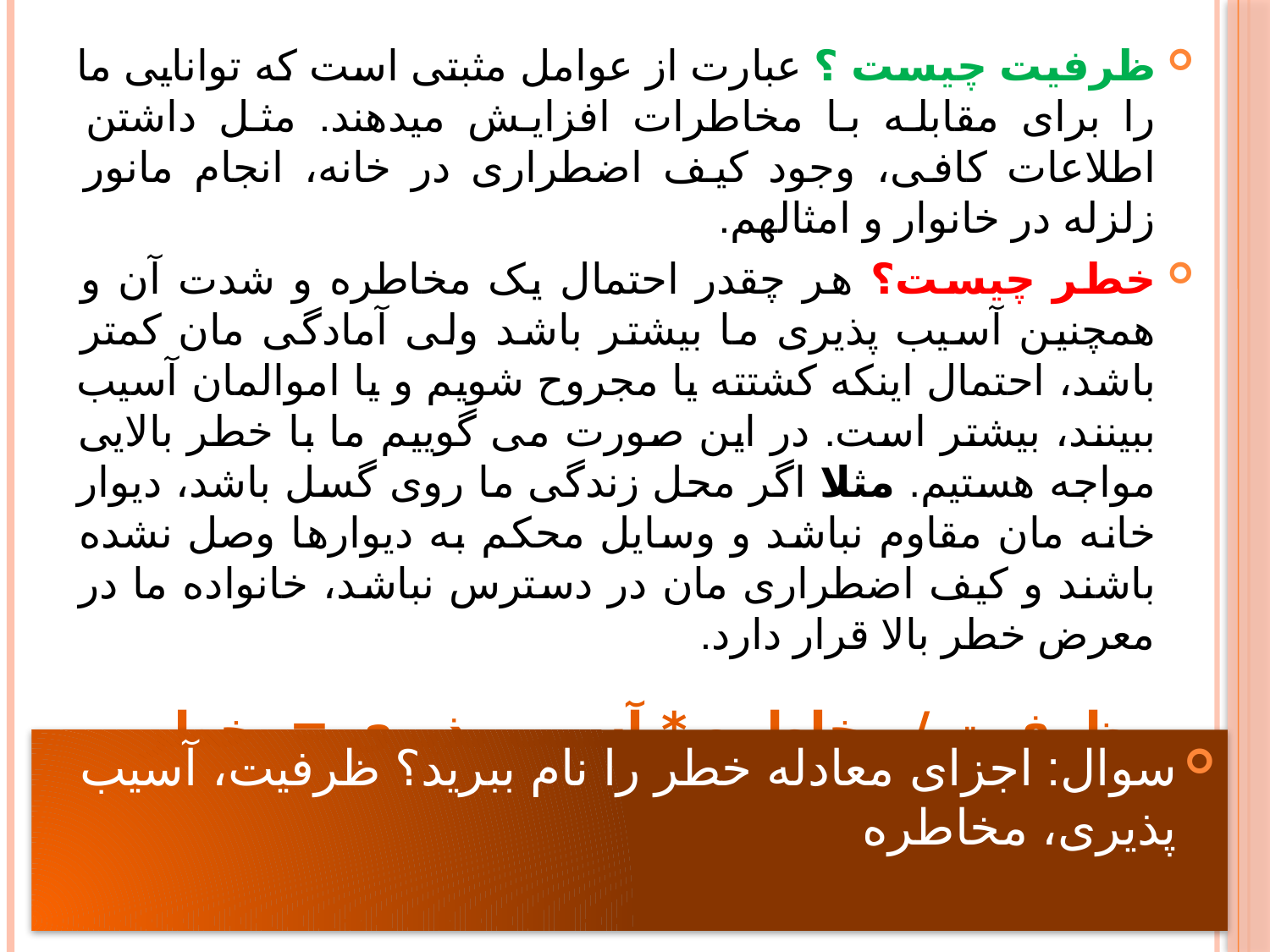

ظرفیت چیست ؟ عبارت از عوامل مثبتی است که توانایی ما را برای مقابله با مخاطرات افزایش میدهند. مثل داشتن اطلاعات کافی، وجود کیف اضطراری در خانه، انجام مانور زلزله در خانوار و امثالهم.
خطر چیست؟ هر چقدر احتمال یک مخاطره و شدت آن و همچنین آسیب پذیری ما بیشتر باشد ولی آمادگی مان کمتر باشد، احتمال اینکه کشتته یا مجروح شویم و یا اموالمان آسیب ببینند، بیشتر است. در این صورت می گوییم ما با خطر بالایی مواجه هستیم. مثلا اگر محل زندگی ما روی گسل باشد، دیوار خانه مان مقاوم نباشد و وسایل محکم به دیوارها وصل نشده باشند و کیف اضطراری مان در دسترس نباشد، خانواده ما در معرض خطر بالا قرار دارد.
ظرفیت / مخاطره * آسیب پذیری =  خطر

سوال: اجزای معادله خطر را نام ببرید؟ ظرفیت، آسیب پذیری، مخاطره